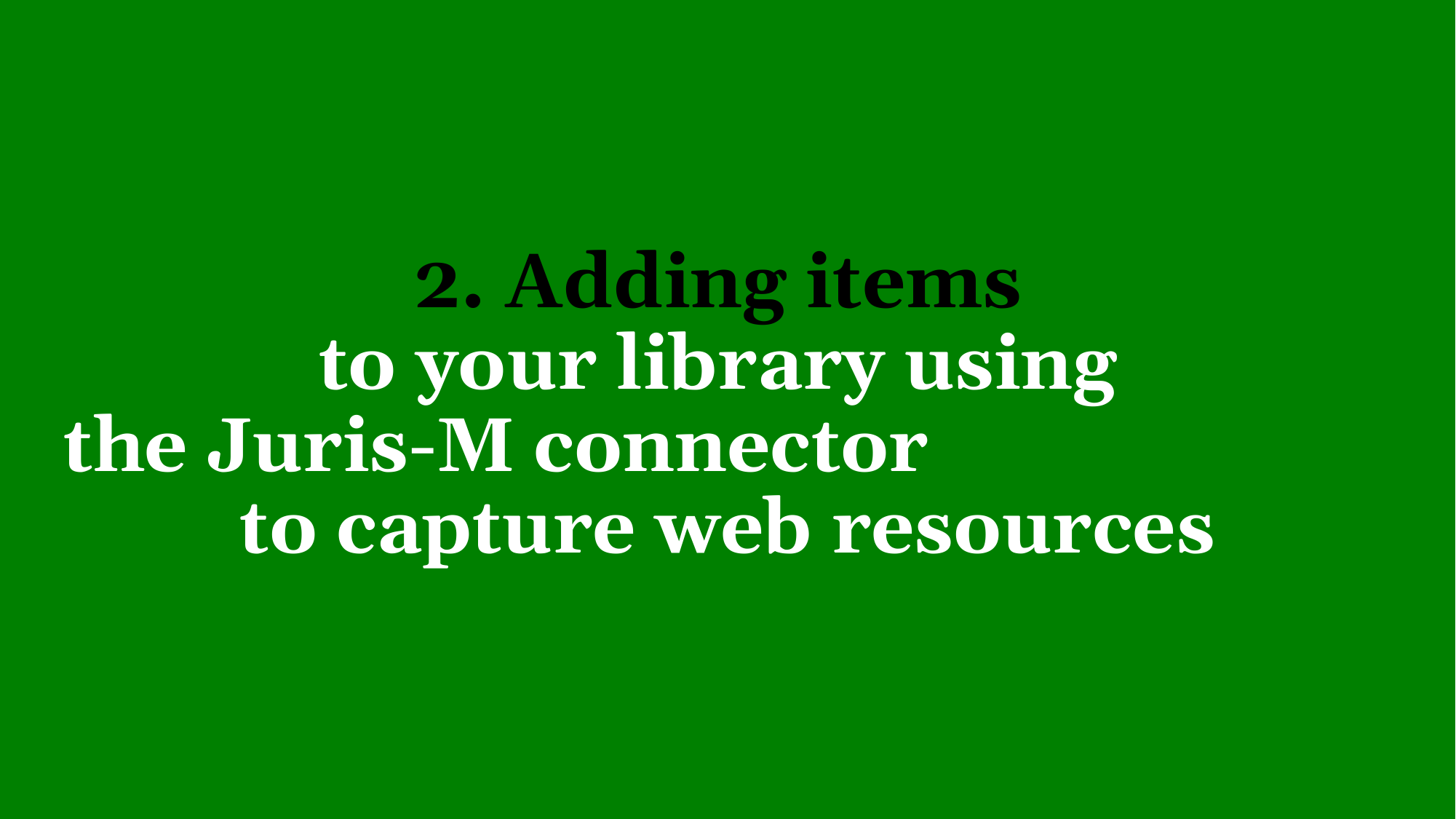

# 2. Adding items to your library using the Juris-M connector to capture web resources